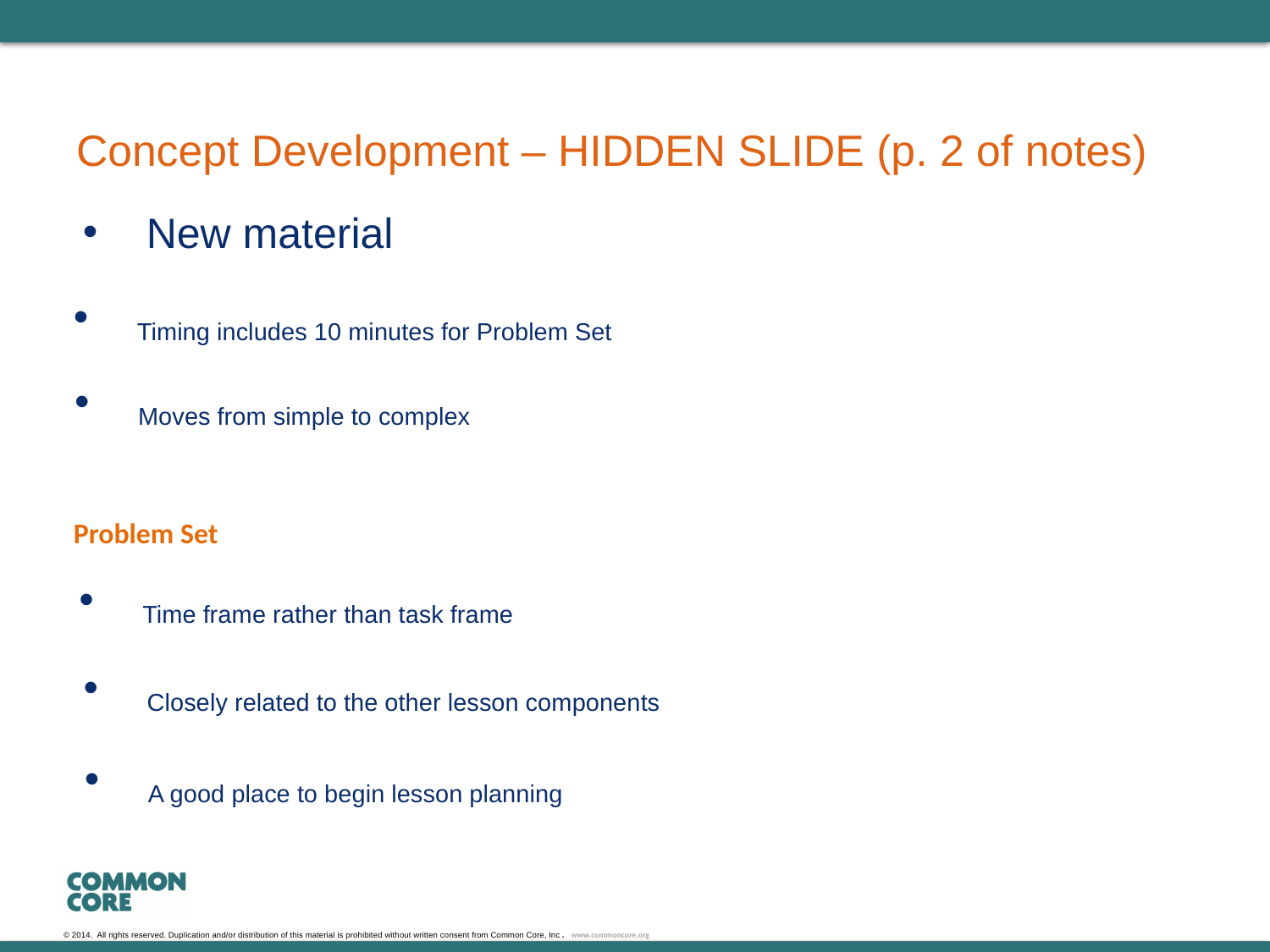

# Concept Development – HIDDEN SLIDE (p. 2 of notes)
New material
Timing includes 10 minutes for Problem Set
Moves from simple to complex
Problem Set
Time frame rather than task frame
Closely related to the other lesson components
A good place to begin lesson planning